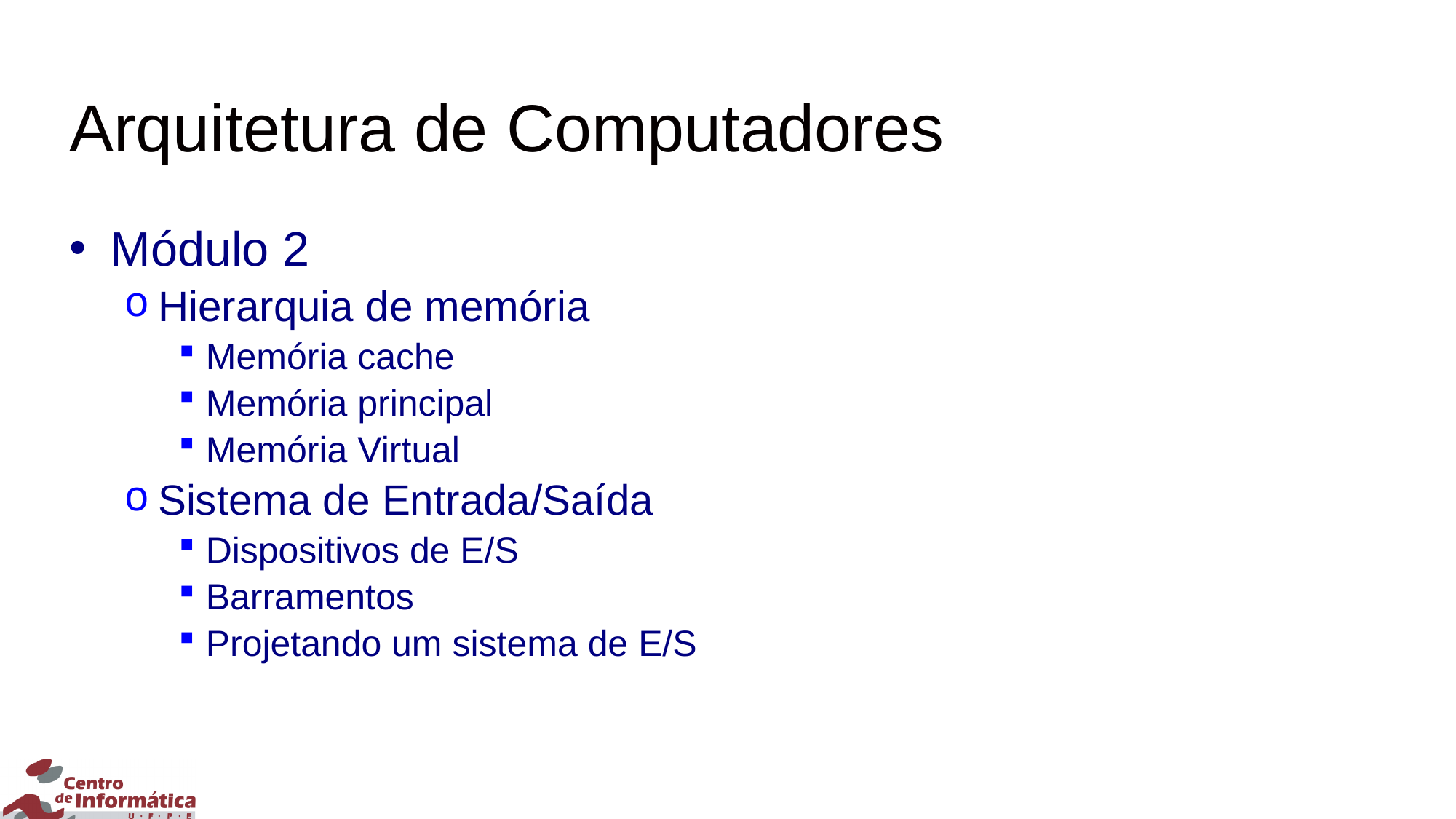

# Arquitetura de Computadores
Módulo 2
Hierarquia de memória
Memória cache
Memória principal
Memória Virtual
Sistema de Entrada/Saída
Dispositivos de E/S
Barramentos
Projetando um sistema de E/S